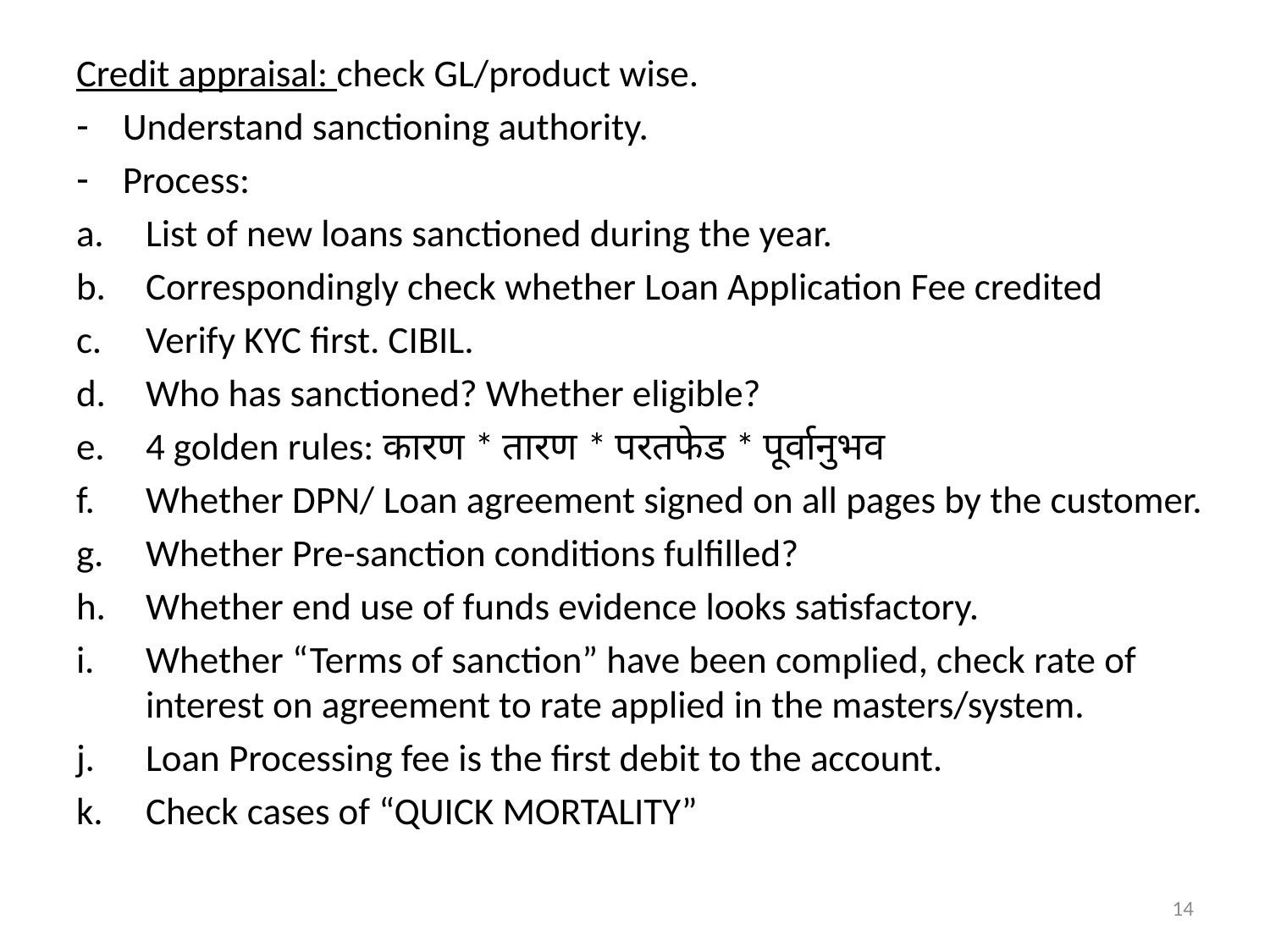

Credit appraisal: check GL/product wise.
Understand sanctioning authority.
Process:
List of new loans sanctioned during the year.
Correspondingly check whether Loan Application Fee credited
Verify KYC first. CIBIL.
Who has sanctioned? Whether eligible?
4 golden rules: कारण * तारण * परतफेड * पूर्वानुभव
Whether DPN/ Loan agreement signed on all pages by the customer.
Whether Pre-sanction conditions fulfilled?
Whether end use of funds evidence looks satisfactory.
Whether “Terms of sanction” have been complied, check rate of interest on agreement to rate applied in the masters/system.
Loan Processing fee is the first debit to the account.
Check cases of “QUICK MORTALITY”

14